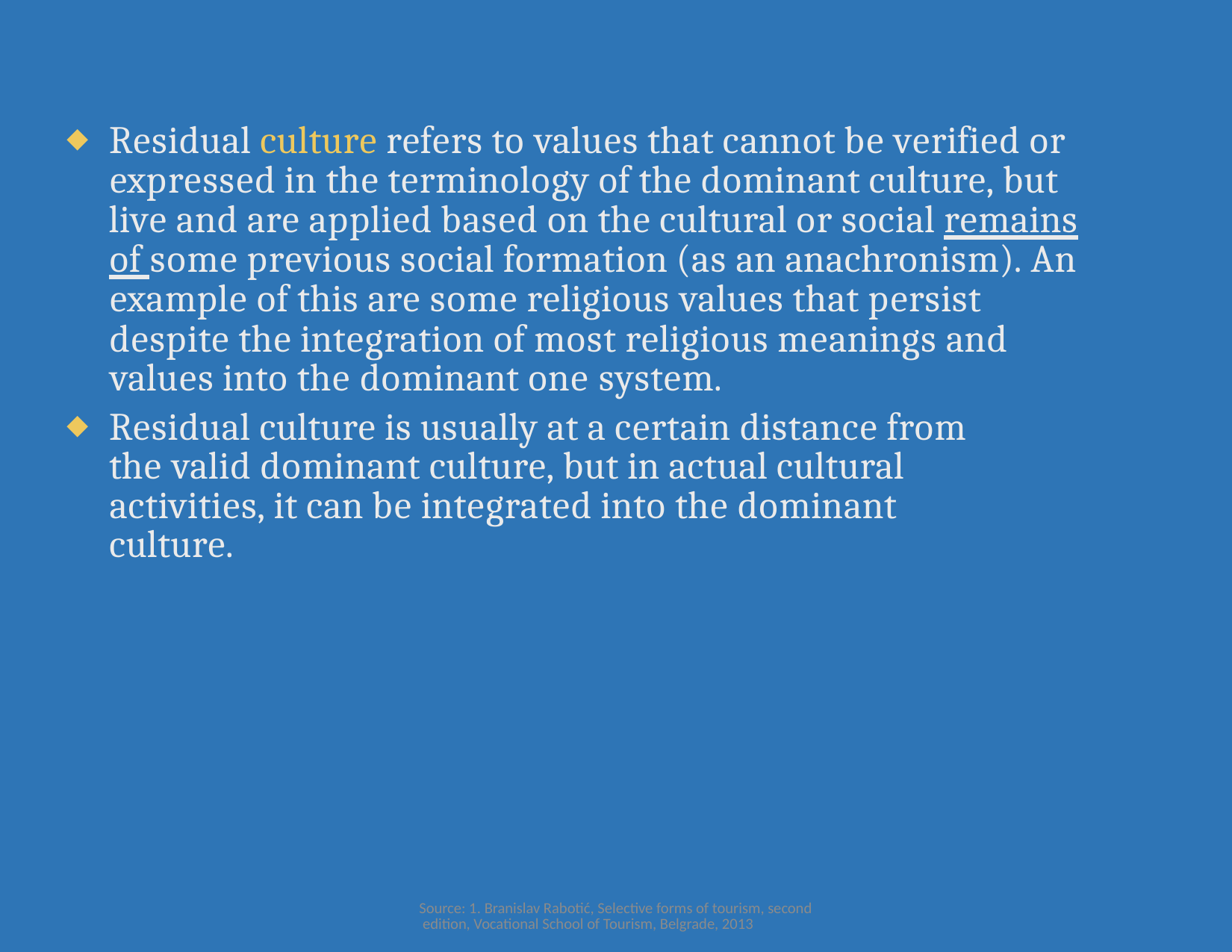

Residual culture refers to values that cannot be verified or expressed in the terminology of the dominant culture, but live and are applied based on the cultural or social remains of some previous social formation (as an anachronism). An example of this are some religious values that persist despite the integration of most religious meanings and values into the dominant one system.
Residual culture is usually at a certain distance from the valid dominant culture, but in actual cultural activities, it can be integrated into the dominant culture.
Source: 1. Branislav Rabotić, Selective forms of tourism, second edition, Vocational School of Tourism, Belgrade, 2013